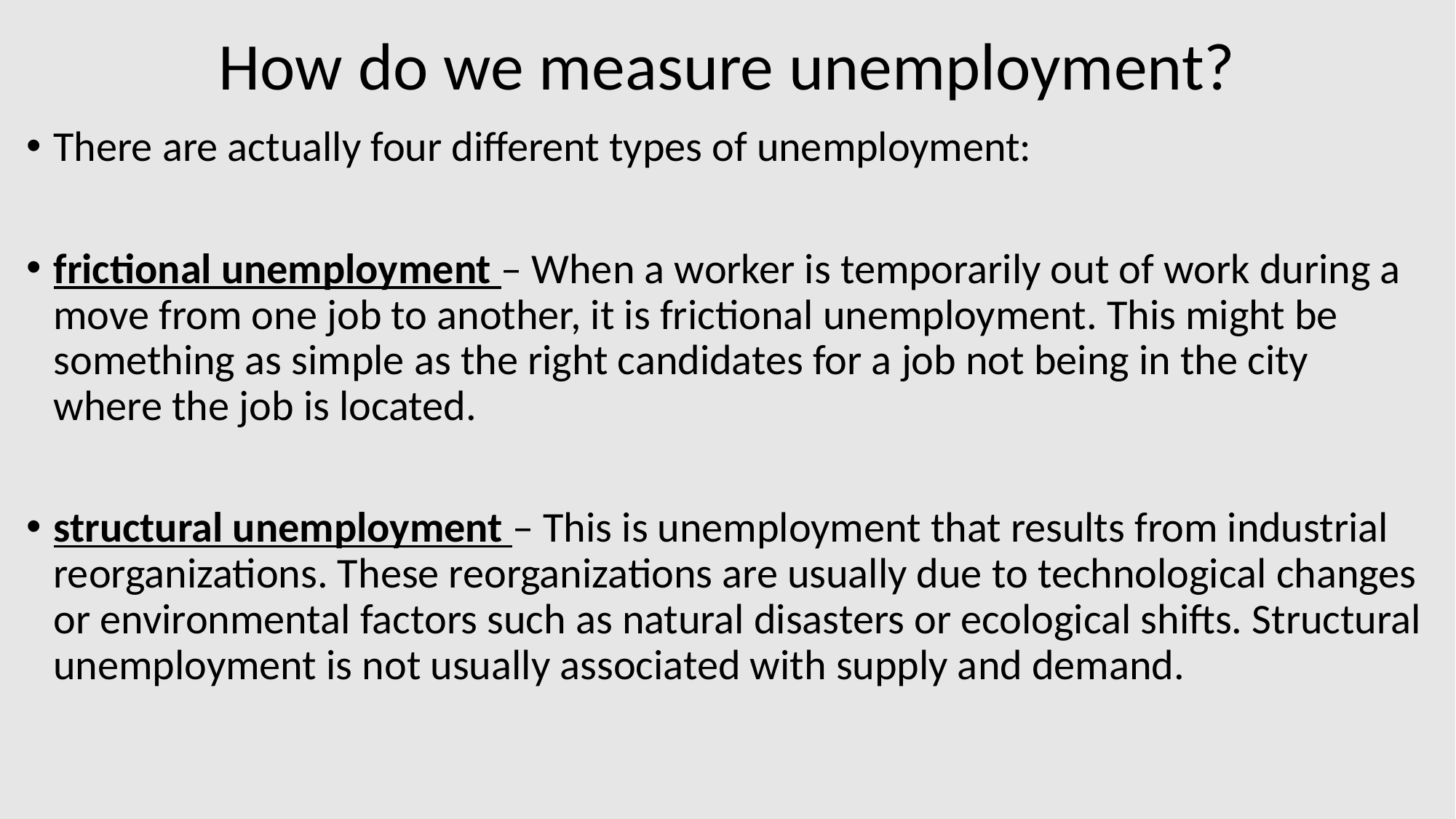

# How do we measure unemployment?
There are actually four different types of unemployment:

frictional unemployment – When a worker is temporarily out of work during a move from one job to another, it is frictional unemployment. This might be something as simple as the right candidates for a job not being in the city where the job is located.

structural unemployment – This is unemployment that results from industrial reorganizations. These reorganizations are usually due to technological changes or environmental factors such as natural disasters or ecological shifts. Structural unemployment is not usually associated with supply and demand.